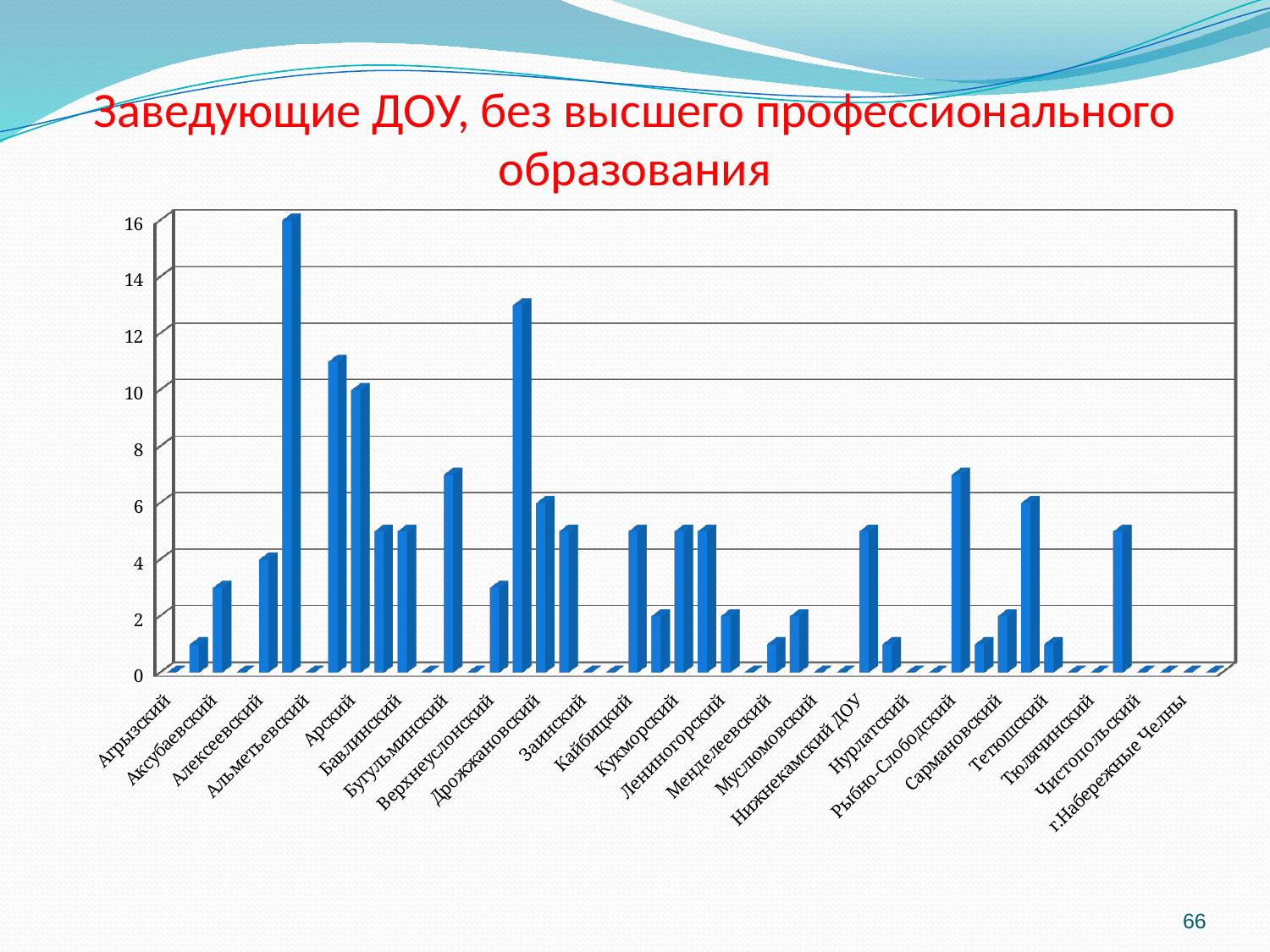

# Заведующие ДОУ, без высшего профессионального образования

[unsupported chart]

66